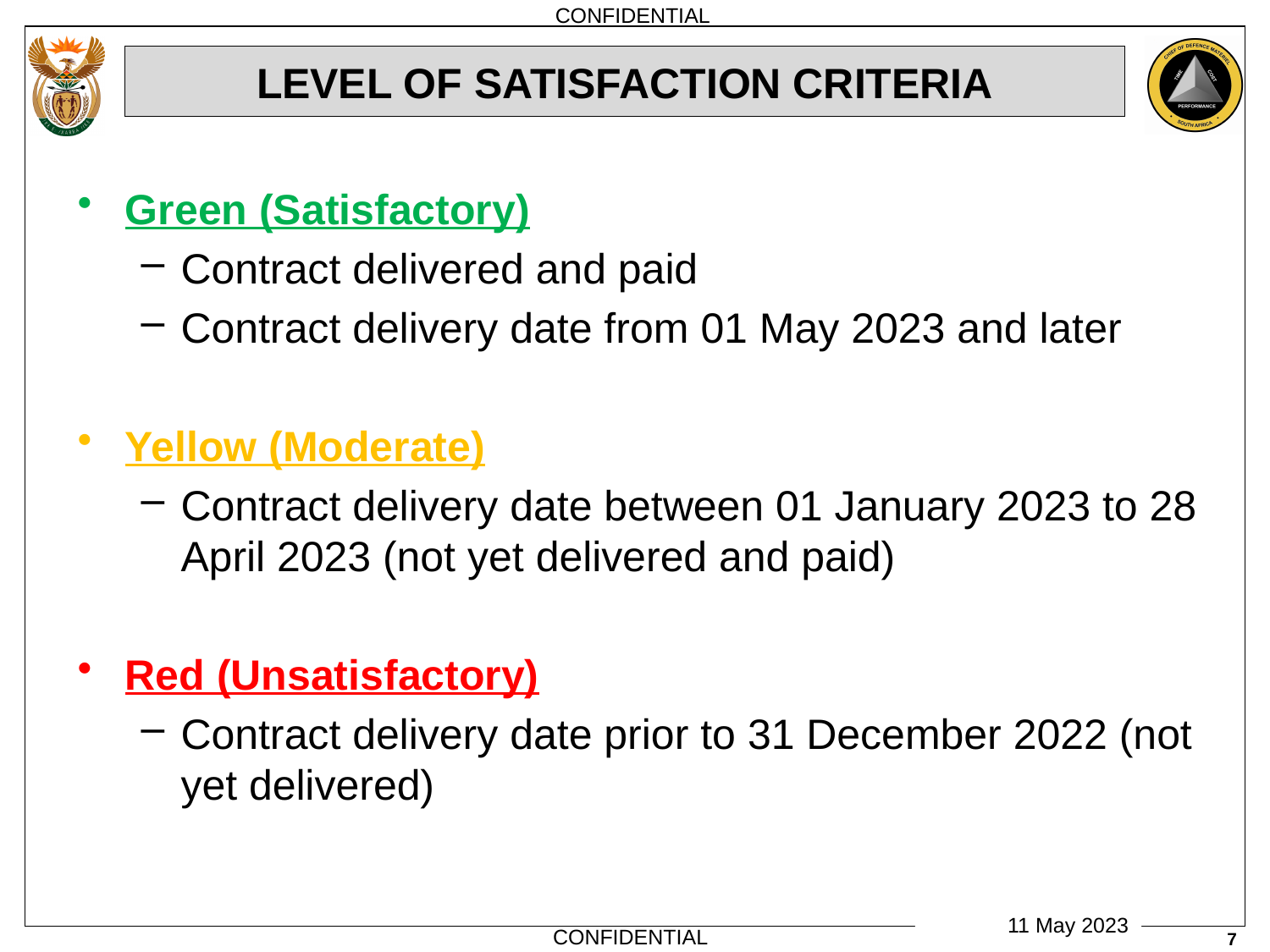

# LEVEL OF SATISFACTION CRITERIA
Green (Satisfactory)
Contract delivered and paid
Contract delivery date from 01 May 2023 and later

Yellow (Moderate)
Contract delivery date between 01 January 2023 to 28 April 2023 (not yet delivered and paid)

Red (Unsatisfactory)
Contract delivery date prior to 31 December 2022 (not yet delivered)

7